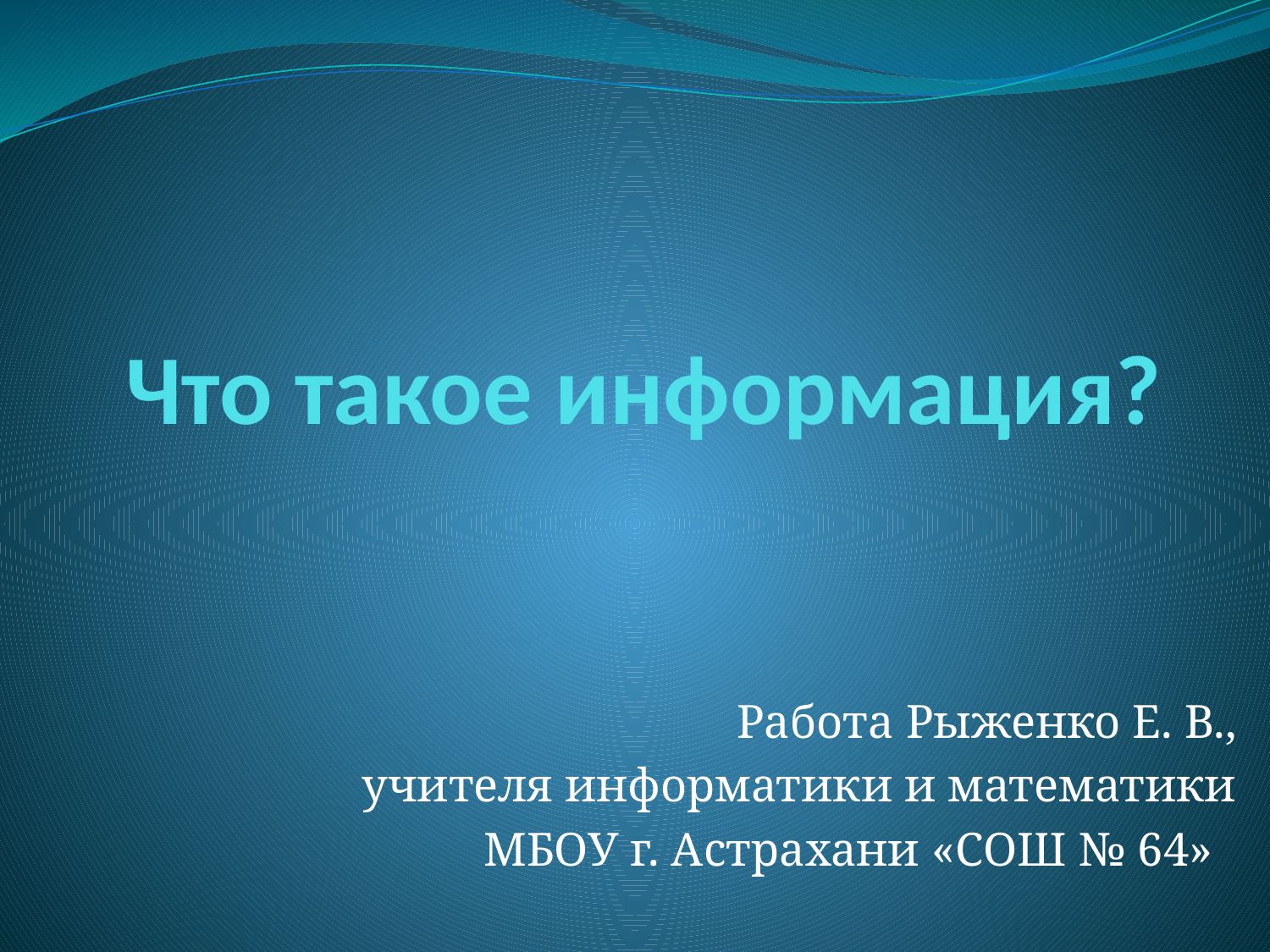

# Что такое информация?
Работа Рыженко Е. В.,
учителя информатики и математики
МБОУ г. Астрахани «СОШ № 64»